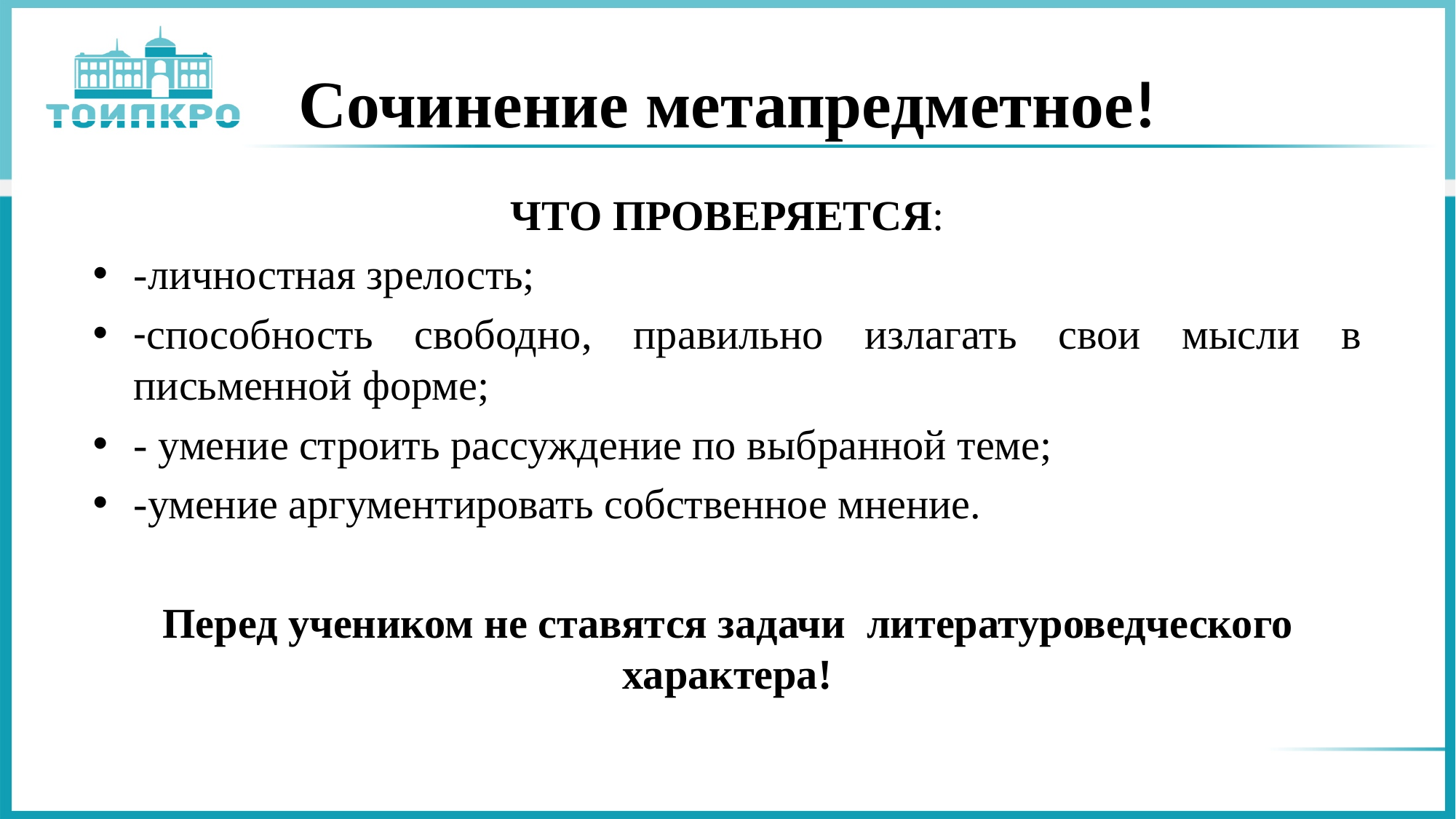

# Сочинение метапредметное!
ЧТО ПРОВЕРЯЕТСЯ:
-личностная зрелость;
-способность свободно, правильно излагать свои мысли в письменной форме;
- умение строить рассуждение по выбранной теме;
-умение аргументировать собственное мнение.

Перед учеником не ставятся задачи  литературоведческого характера!